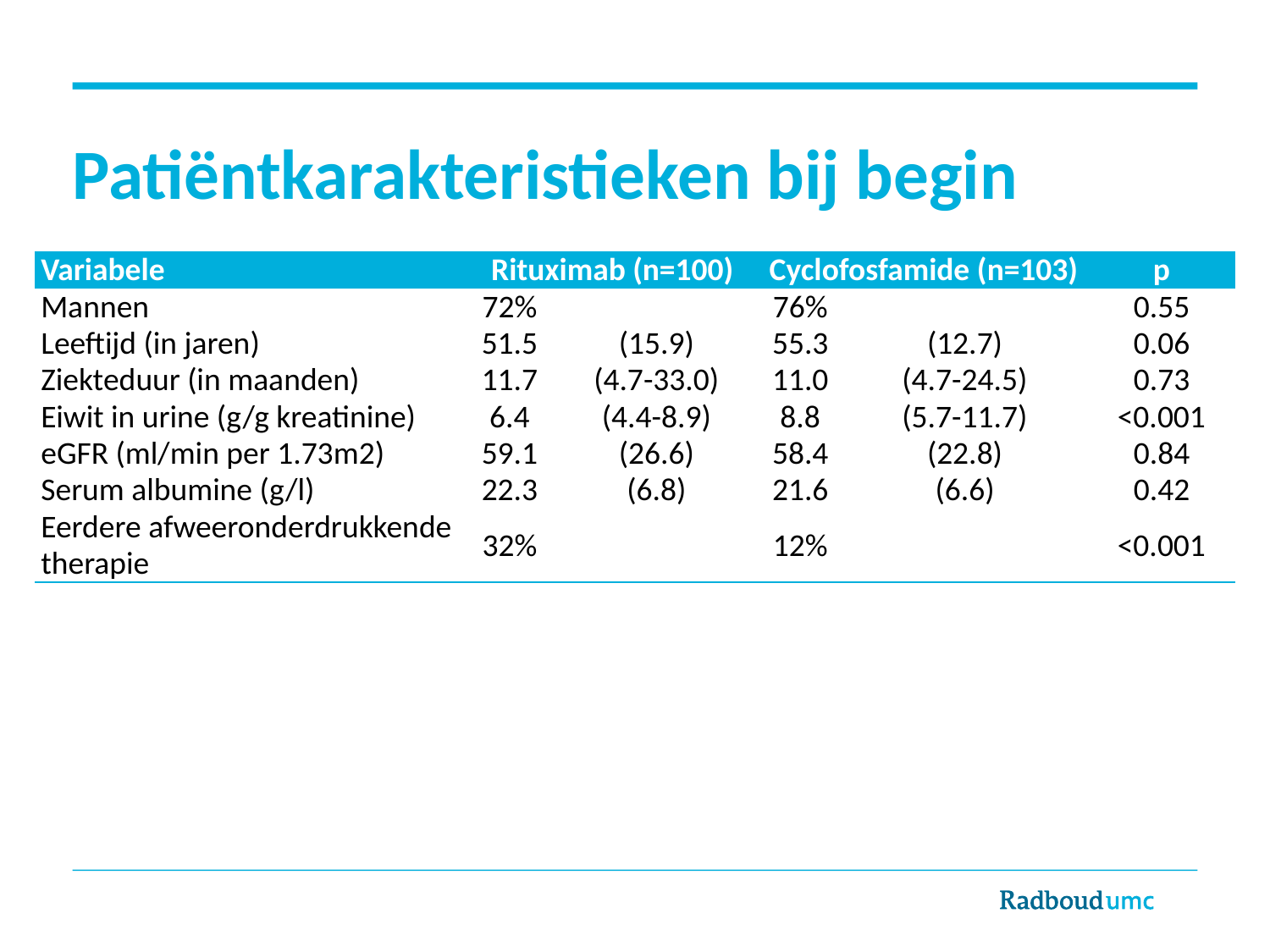

# Patiëntkarakteristieken bij begin
| Variabele | Rituximab (n=100) |  | Cyclofosfamide (n=103) |  | p |
| --- | --- | --- | --- | --- | --- |
| Mannen | 72% |  | 76% |  | 0.55 |
| Leeftijd (in jaren) | 51.5 | (15.9) | 55.3 | (12.7) | 0.06 |
| Ziekteduur (in maanden) | 11.7 | (4.7-33.0) | 11.0 | (4.7-24.5) | 0.73 |
| Eiwit in urine (g/g kreatinine) | 6.4 | (4.4-8.9) | 8.8 | (5.7-11.7) | <0.001 |
| eGFR (ml/min per 1.73m2) | 59.1 | (26.6) | 58.4 | (22.8) | 0.84 |
| Serum albumine (g/l) | 22.3 | (6.8) | 21.6 | (6.6) | 0.42 |
| Eerdere afweeronderdrukkende therapie | 32% |  | 12% |  | <0.001 |